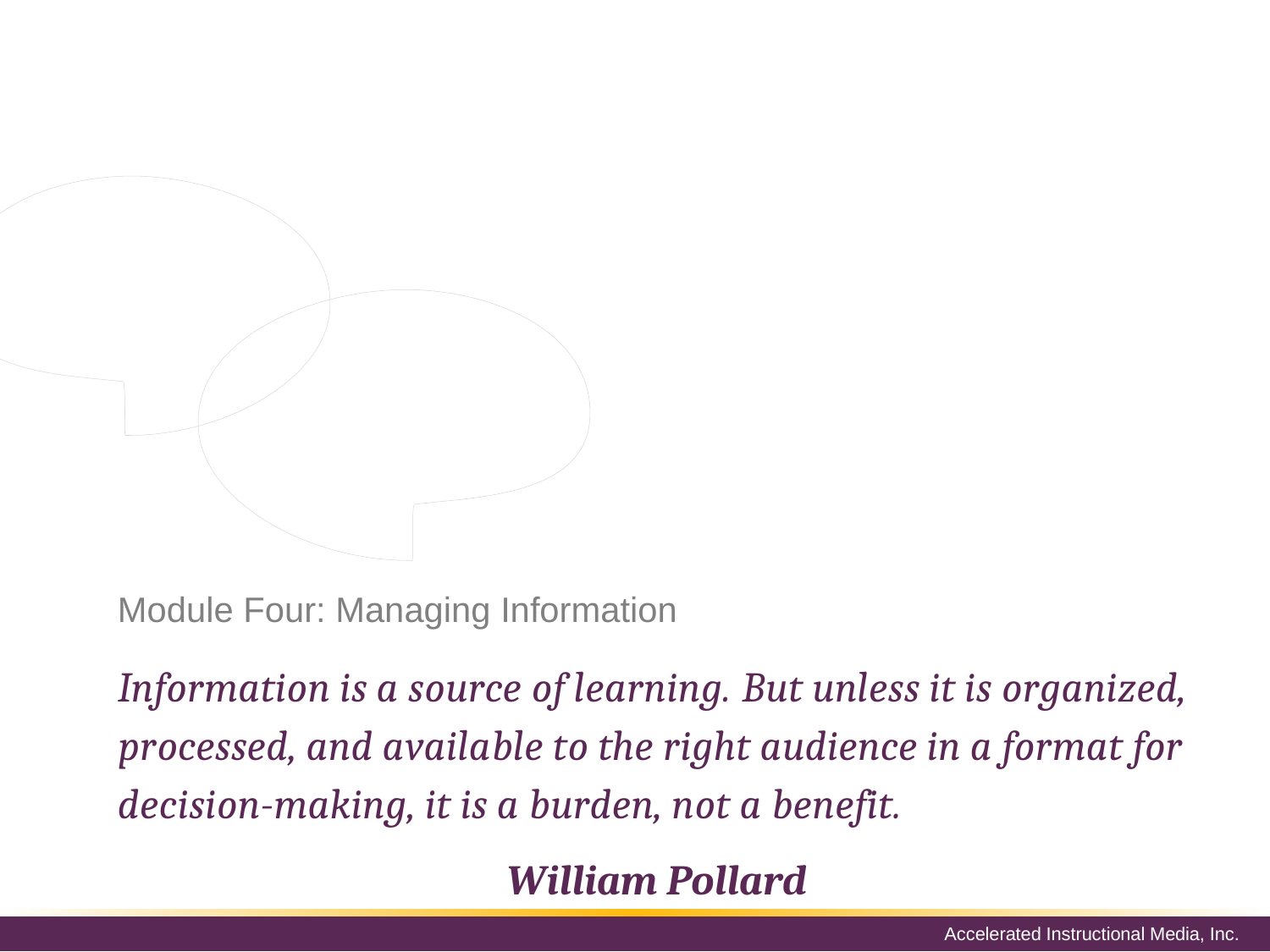

Managing information is important to the success of any business. Technology is making information readily available, and more people are accessing information. Information forms the strategies and processes of a company. Managers, at every level, need to organize, acquire, and maintain information in order to make appropriate decisions and ensure that the company runs smoothly.
# Module Four: Managing Information
Information is a source of learning. But unless it is organized, processed, and available to the right audience in a format for decision-making, it is a burden, not a benefit.
William Pollard